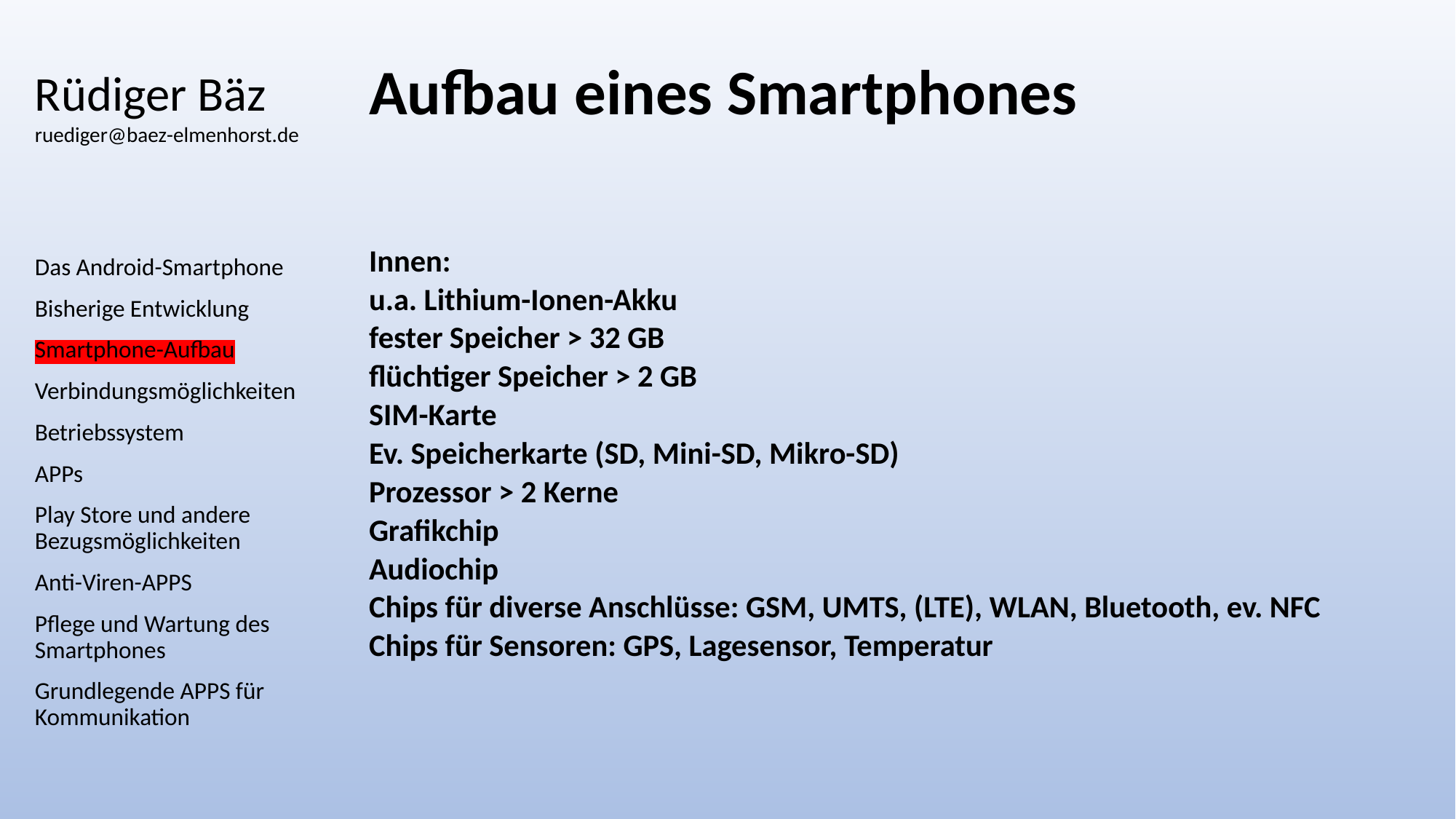

# Rüdiger Bäz ruediger@baez-elmenhorst.de
Aufbau eines Smartphones

Innen:
u.a. Lithium-Ionen-Akku
fester Speicher > 32 GB
flüchtiger Speicher > 2 GB
SIM-Karte
Ev. Speicherkarte (SD, Mini-SD, Mikro-SD)
Prozessor > 2 Kerne
Grafikchip
Audiochip
Chips für diverse Anschlüsse: GSM, UMTS, (LTE), WLAN, Bluetooth, ev. NFC
Chips für Sensoren: GPS, Lagesensor, Temperatur

Das Android-Smartphone
Bisherige Entwicklung
Smartphone-Aufbau
Verbindungsmöglichkeiten
Betriebssystem
APPs
Play Store und andere Bezugsmöglichkeiten
Anti-Viren-APPS
Pflege und Wartung des Smartphones
Grundlegende APPS für Kommunikation